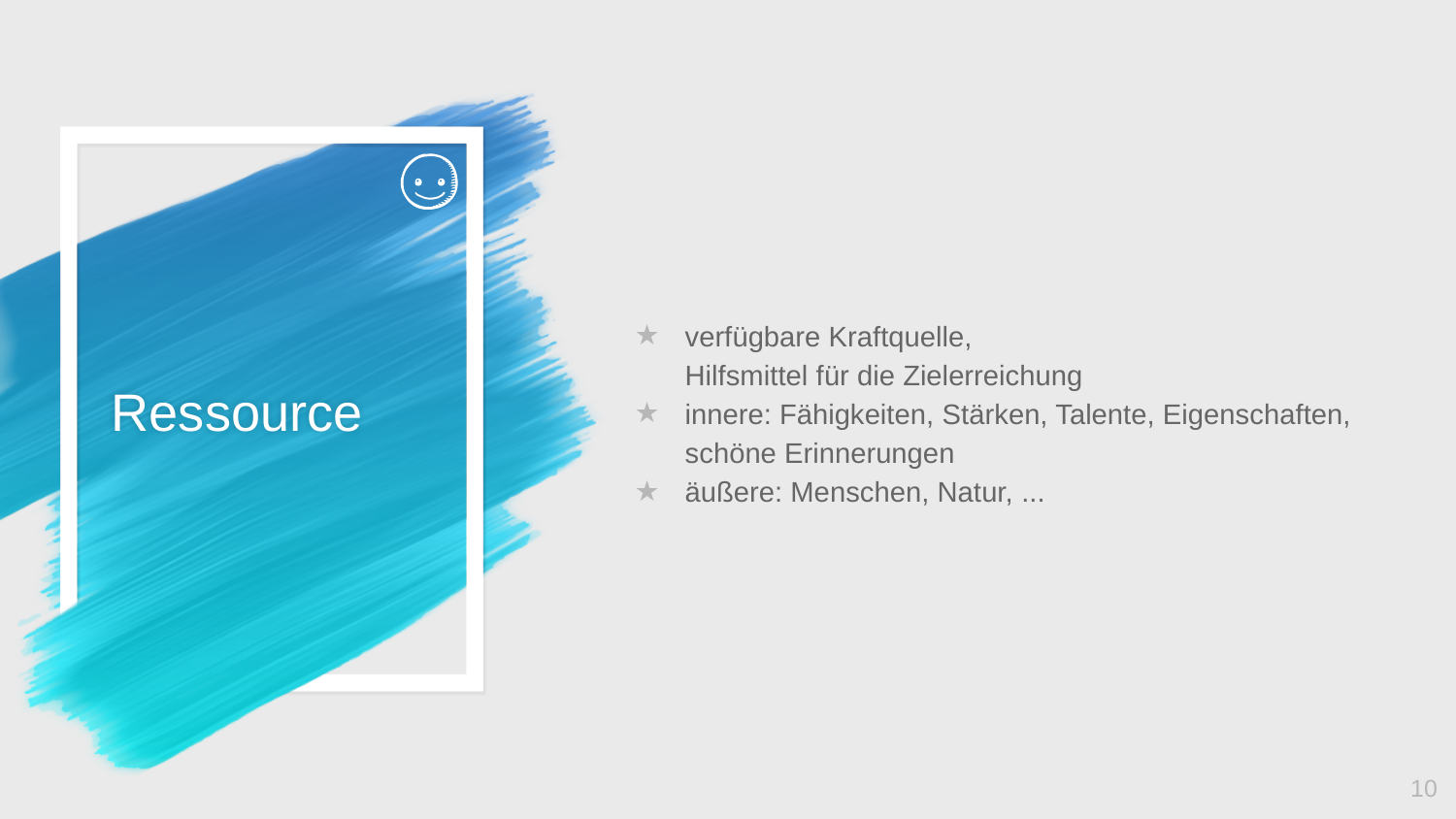

verfügbare Kraftquelle,
Hilfsmittel für die Zielerreichung
innere: Fähigkeiten, Stärken, Talente, Eigenschaften, schöne Erinnerungen
äußere: Menschen, Natur, ...
# Ressource

10